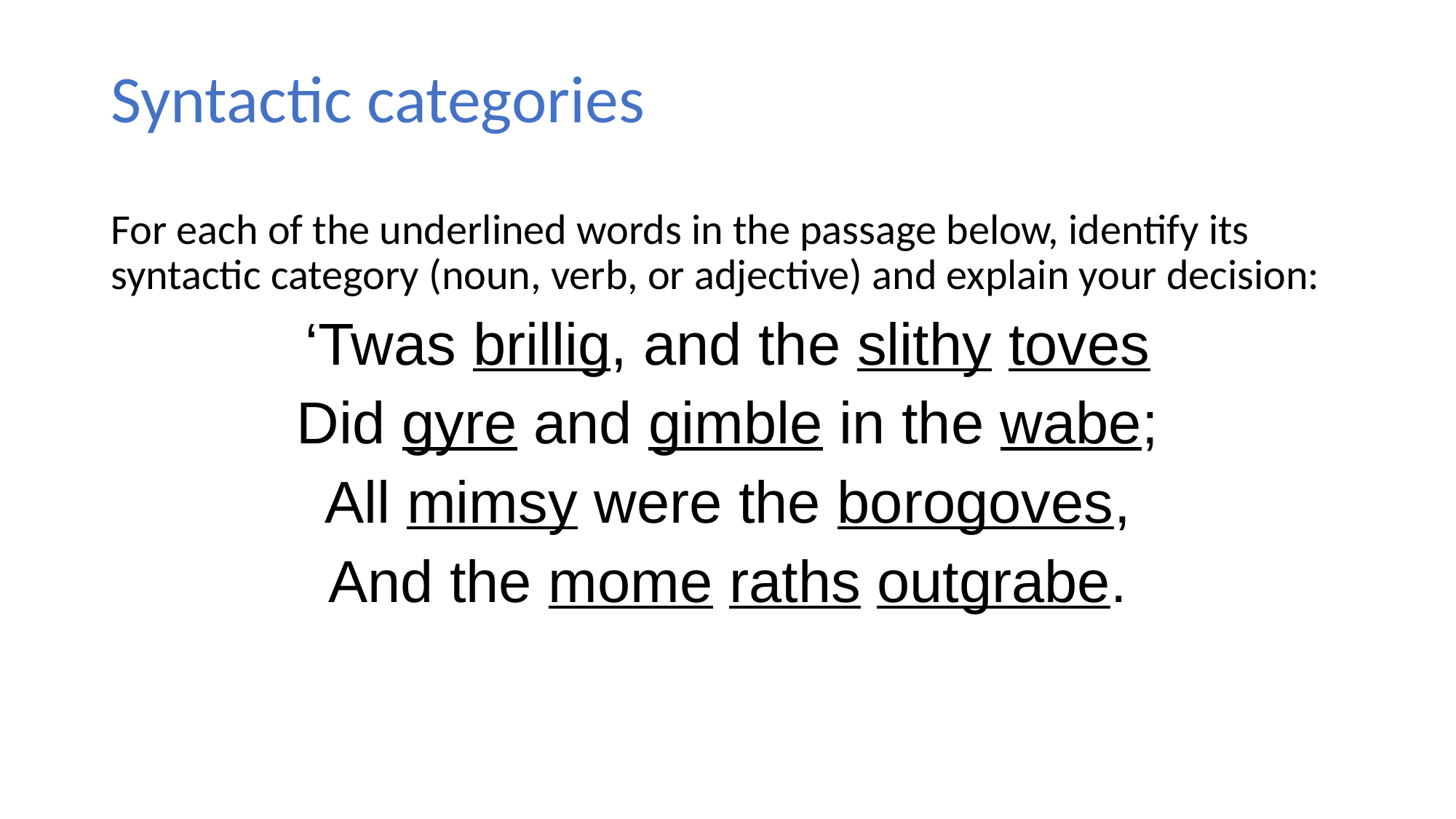

# Syntactic categories
For each of the underlined words in the passage below, identify its syntactic category (noun, verb, or adjective) and explain your decision:
‘Twas brillig, and the slithy toves
Did gyre and gimble in the wabe;
All mimsy were the borogoves,
And the mome raths outgrabe.